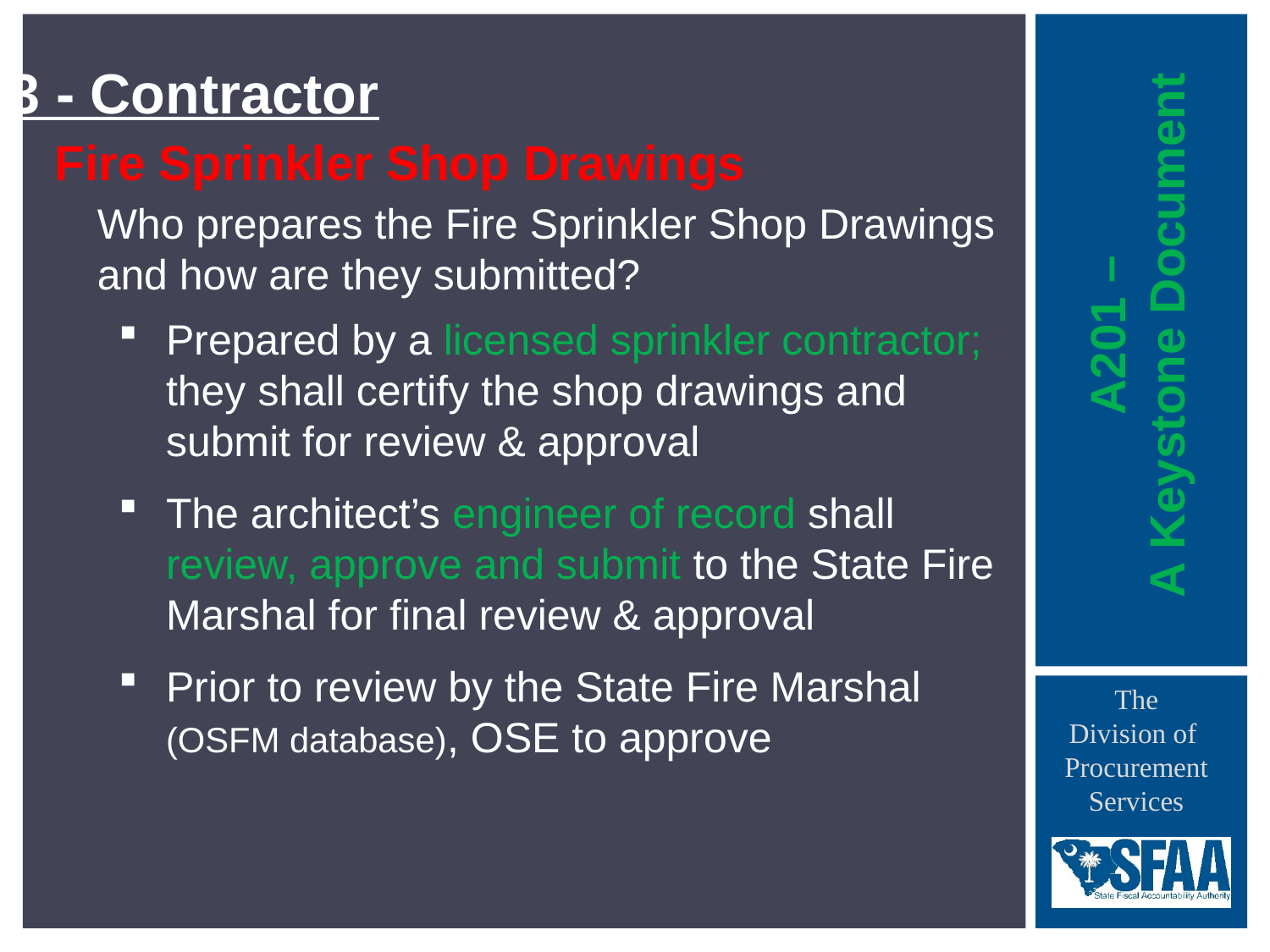

3 - Contractor
Fire Sprinkler Shop Drawings
Who prepares the Fire Sprinkler Shop Drawings and how are they submitted?
Prepared by a licensed sprinkler contractor; they shall certify the shop drawings and submit for review & approval
The architect’s engineer of record shall review, approve and submit to the State Fire Marshal for final review & approval
Prior to review by the State Fire Marshal (OSFM database), OSE to approve